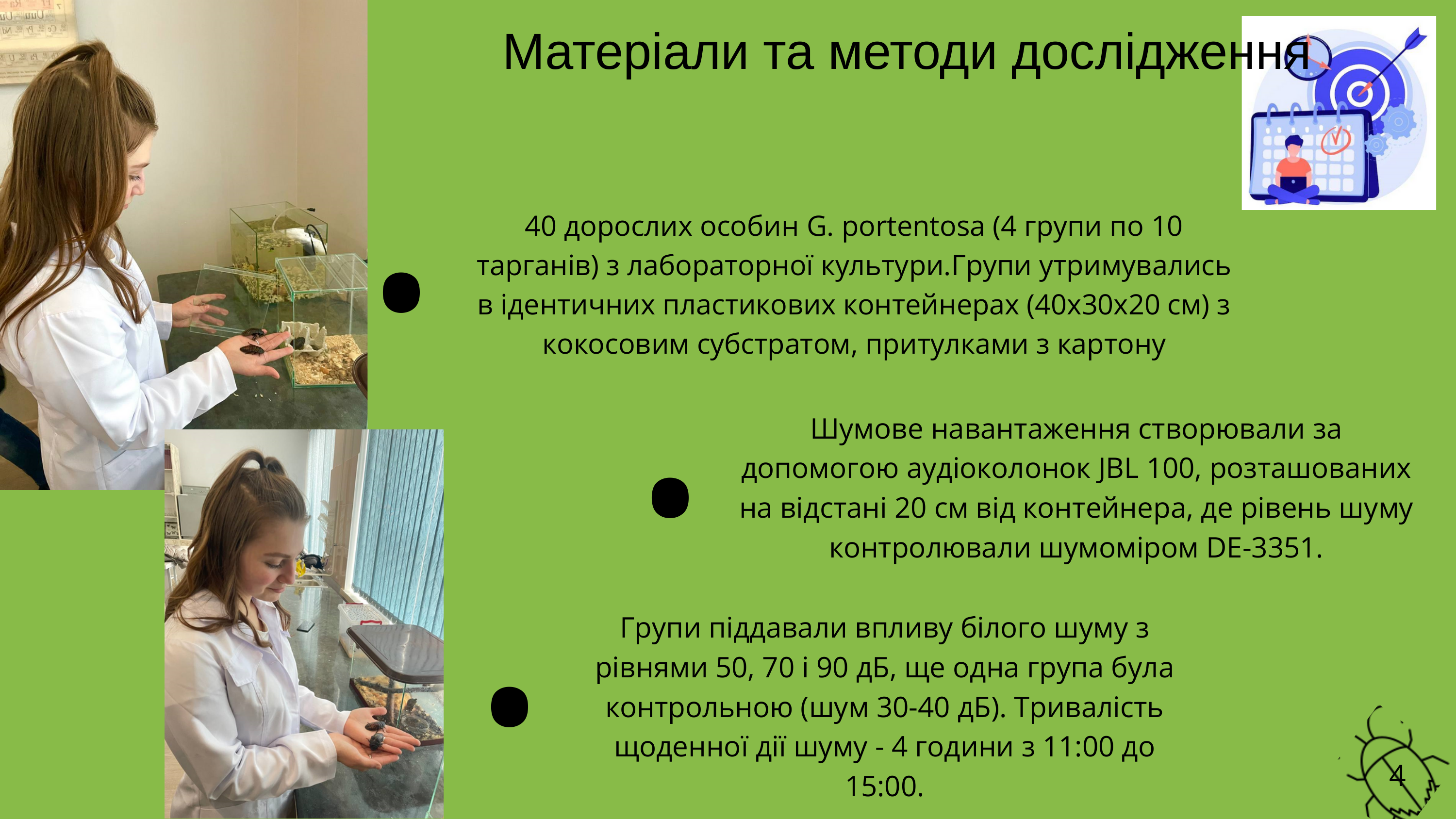

.
Матеріали та методи дослідження

.
40 дорослих особин G. portentosa (4 групи по 10 тарганів) з лабораторної культури.Групи утримувались в ідентичних пластикових контейнерах (40х30х20 см) з кокосовим субстратом, притулками з картону
.
Шумове навантаження створювали за допомогою аудіоколонок JBL 100, розташованих на відстані 20 см від контейнера, де рівень шуму контролювали шумоміром DE-3351.

Групи піддавали впливу білого шуму з рівнями 50, 70 і 90 дБ, ще одна група була контрольною (шум 30-40 дБ). Тривалість щоденної дії шуму - 4 години з 11:00 до 15:00.

4